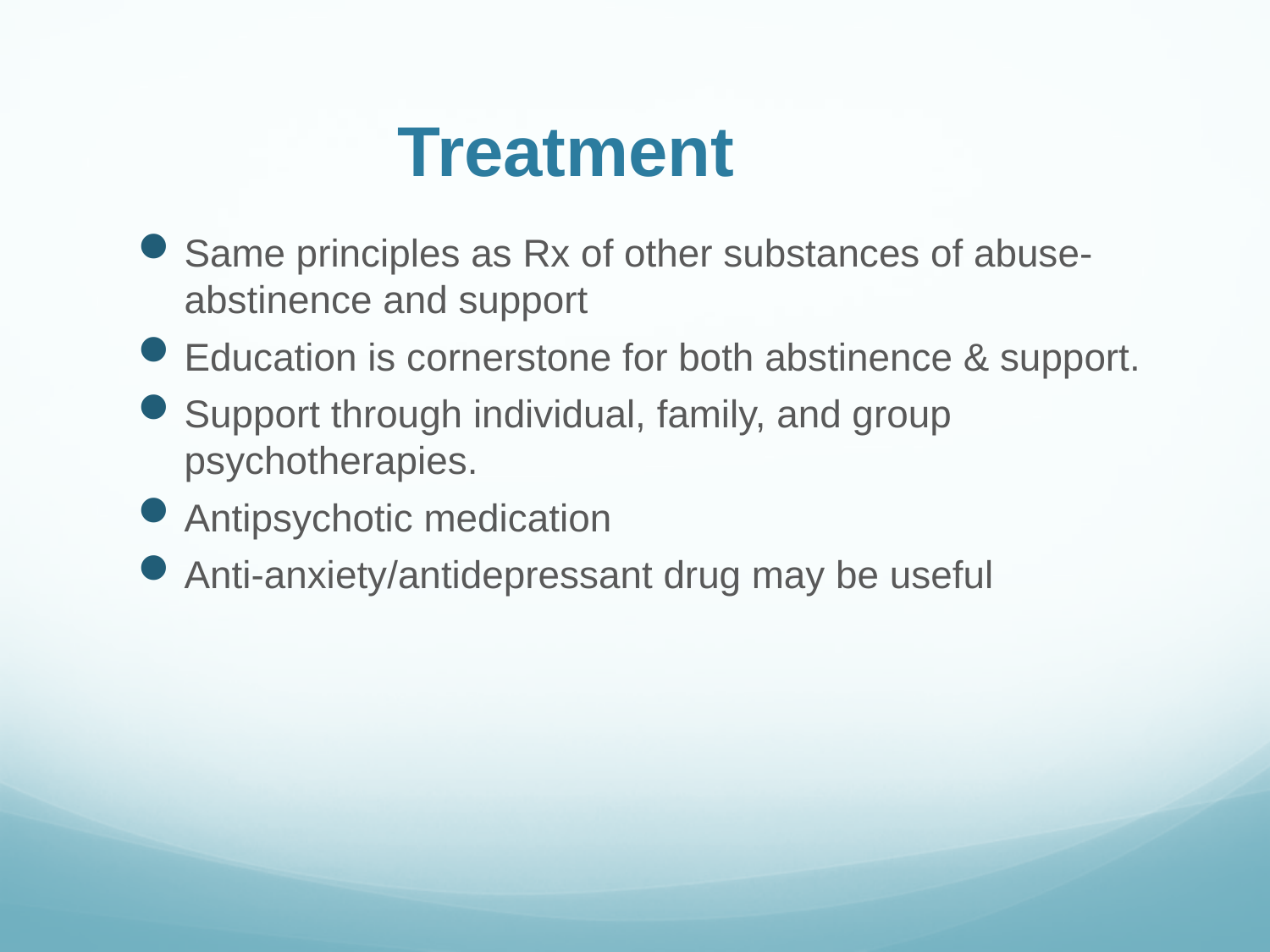

# Treatment
Same principles as Rx of other substances of abuse-abstinence and support
Education is cornerstone for both abstinence & support.
Support through individual, family, and group psychotherapies.
Antipsychotic medication
Anti-anxiety/antidepressant drug may be useful